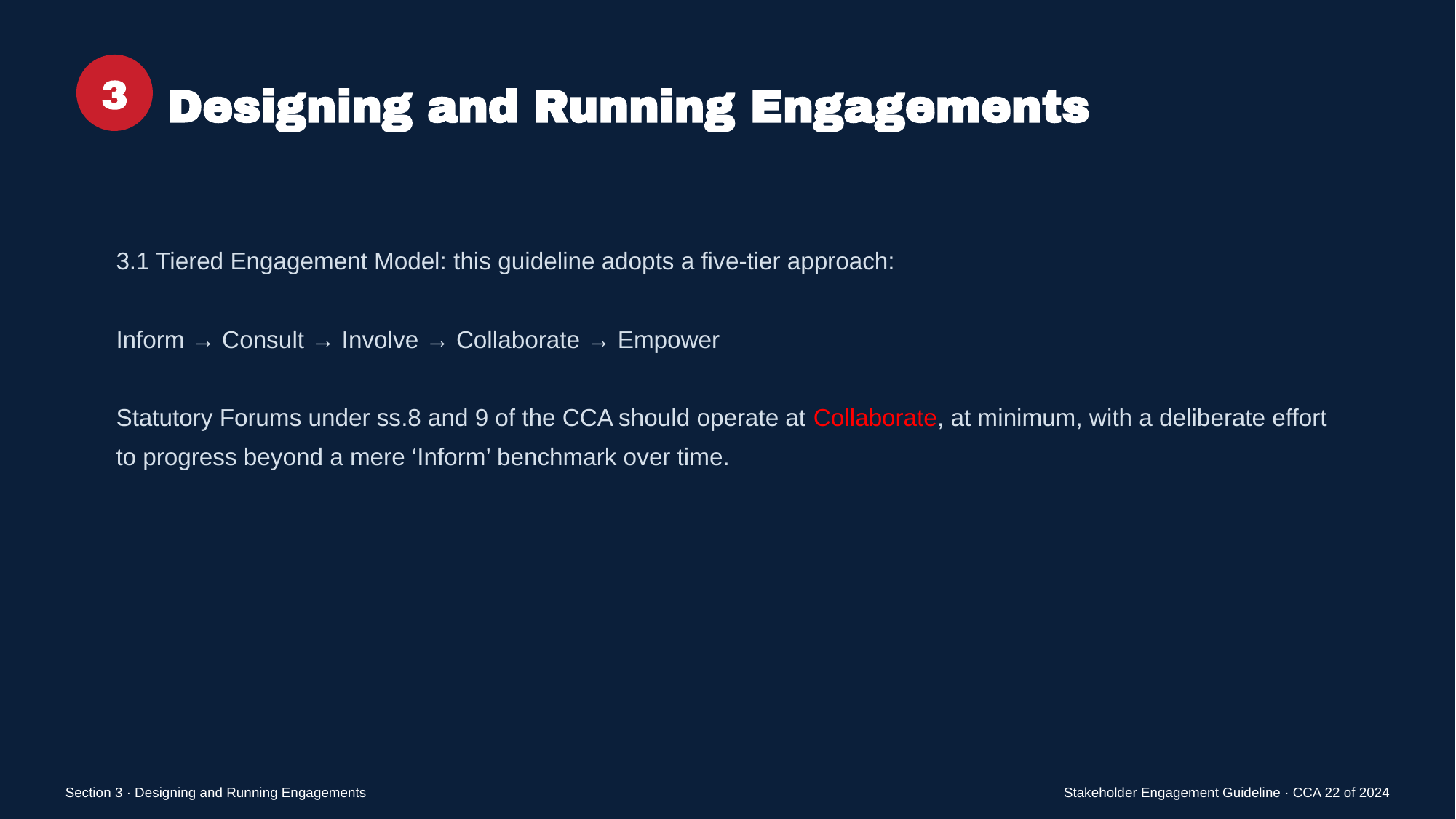

3
Designing and Running Engagements
3.1 Tiered Engagement Model: this guideline adopts a five-tier approach:

Inform → Consult → Involve → Collaborate → Empower

Statutory Forums under ss.8 and 9 of the CCA should operate at Collaborate, at minimum, with a deliberate effort to progress beyond a mere ‘Inform’ benchmark over time.
Section 3 · Designing and Running Engagements
Stakeholder Engagement Guideline · CCA 22 of 2024